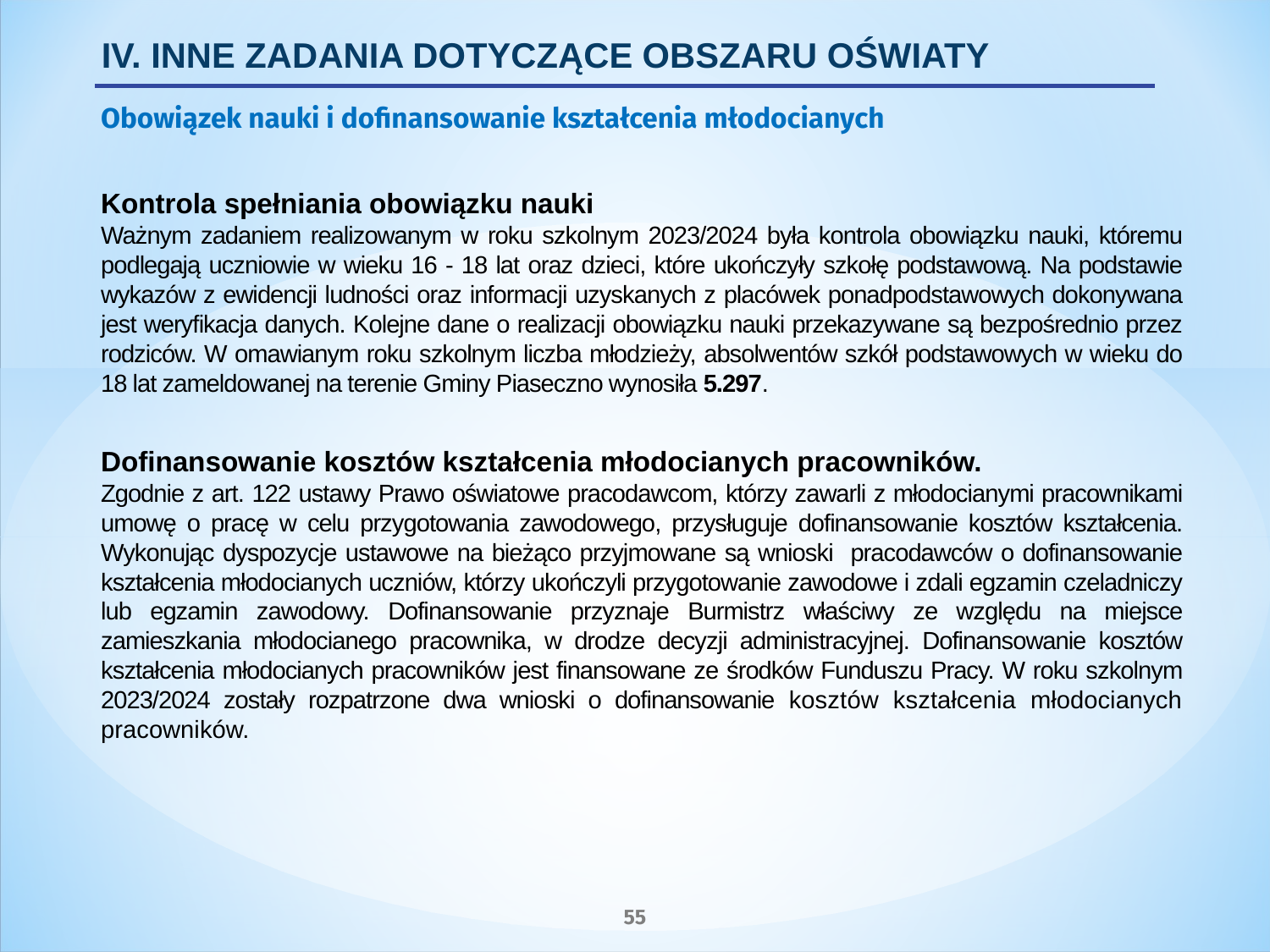

IV. INNE ZADANIA DOTYCZĄCE OBSZARU OŚWIATY

Obowiązek nauki i dofinansowanie kształcenia młodocianych
Kontrola spełniania obowiązku nauki
Ważnym zadaniem realizowanym w roku szkolnym 2023/2024 była kontrola obowiązku nauki, któremu podlegają uczniowie w wieku 16 - 18 lat oraz dzieci, które ukończyły szkołę podstawową. Na podstawie wykazów z ewidencji ludności oraz informacji uzyskanych z placówek ponadpodstawowych dokonywana jest weryfikacja danych. Kolejne dane o realizacji obowiązku nauki przekazywane są bezpośrednio przez rodziców. W omawianym roku szkolnym liczba młodzieży, absolwentów szkół podstawowych w wieku do 18 lat zameldowanej na terenie Gminy Piaseczno wynosiła 5.297.

Dofinansowanie kosztów kształcenia młodocianych pracowników.
Zgodnie z art. 122 ustawy Prawo oświatowe pracodawcom, którzy zawarli z młodocianymi pracownikami umowę o pracę w celu przygotowania zawodowego, przysługuje dofinansowanie kosztów kształcenia. Wykonując dyspozycje ustawowe na bieżąco przyjmowane są wnioski  pracodawców o dofinansowanie kształcenia młodocianych uczniów, którzy ukończyli przygotowanie zawodowe i zdali egzamin czeladniczy lub egzamin zawodowy. Dofinansowanie przyznaje Burmistrz właściwy ze względu na miejsce zamieszkania młodocianego pracownika, w drodze decyzji administracyjnej. Dofinansowanie kosztów kształcenia młodocianych pracowników jest finansowane ze środków Funduszu Pracy. W roku szkolnym 2023/2024 zostały rozpatrzone dwa wnioski o dofinansowanie kosztów kształcenia młodocianych pracowników.
55